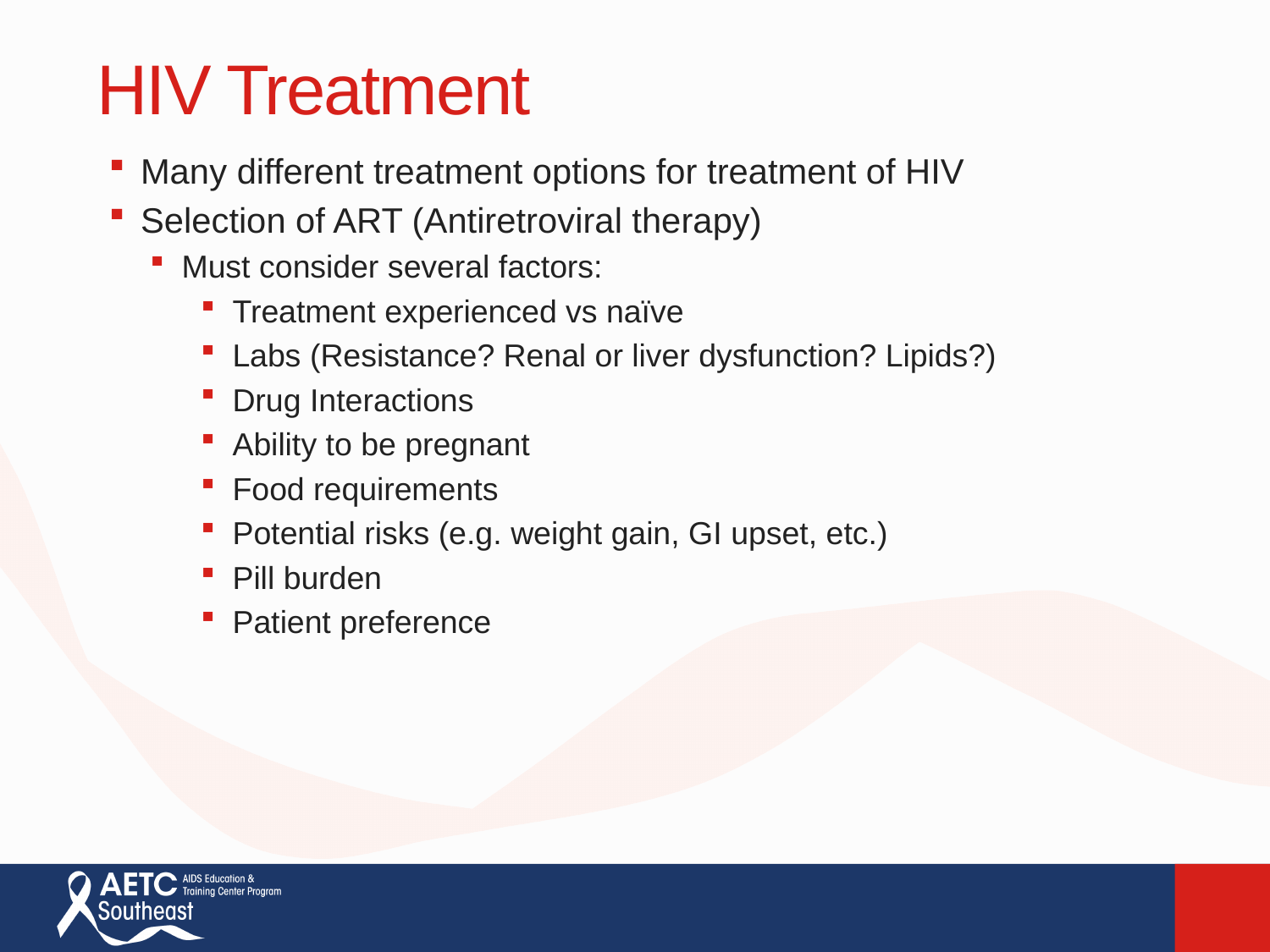

HIV Treatment
Many different treatment options for treatment of HIV
Selection of ART (Antiretroviral therapy)
Must consider several factors:
Treatment experienced vs naïve
Labs (Resistance? Renal or liver dysfunction? Lipids?)
Drug Interactions
Ability to be pregnant
Food requirements
Potential risks (e.g. weight gain, GI upset, etc.)
Pill burden
Patient preference